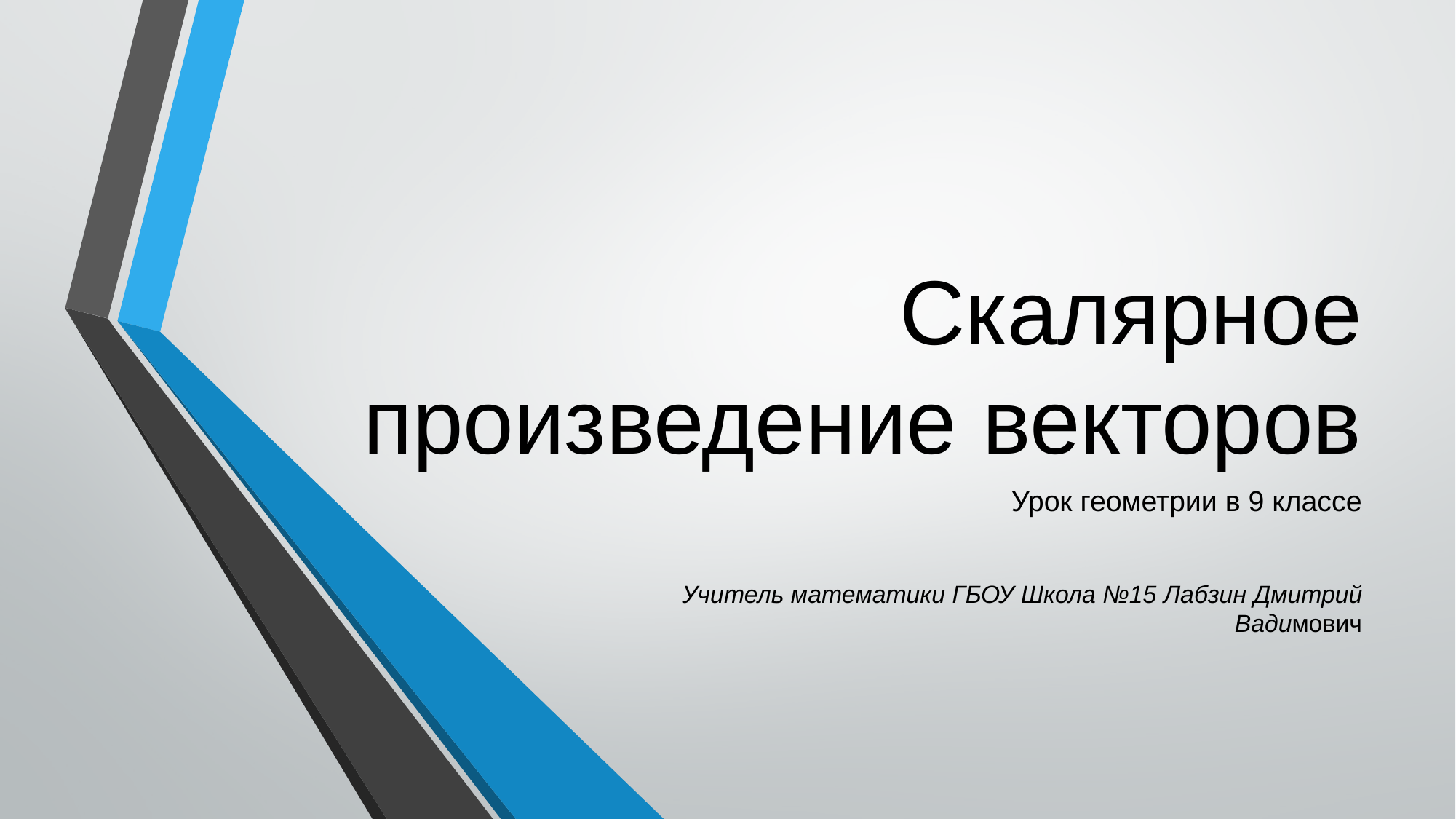

# Скалярное произведение векторов
Урок геометрии в 9 классе

Учитель математики ГБОУ Школа №15 Лабзин Дмитрий Вадимович